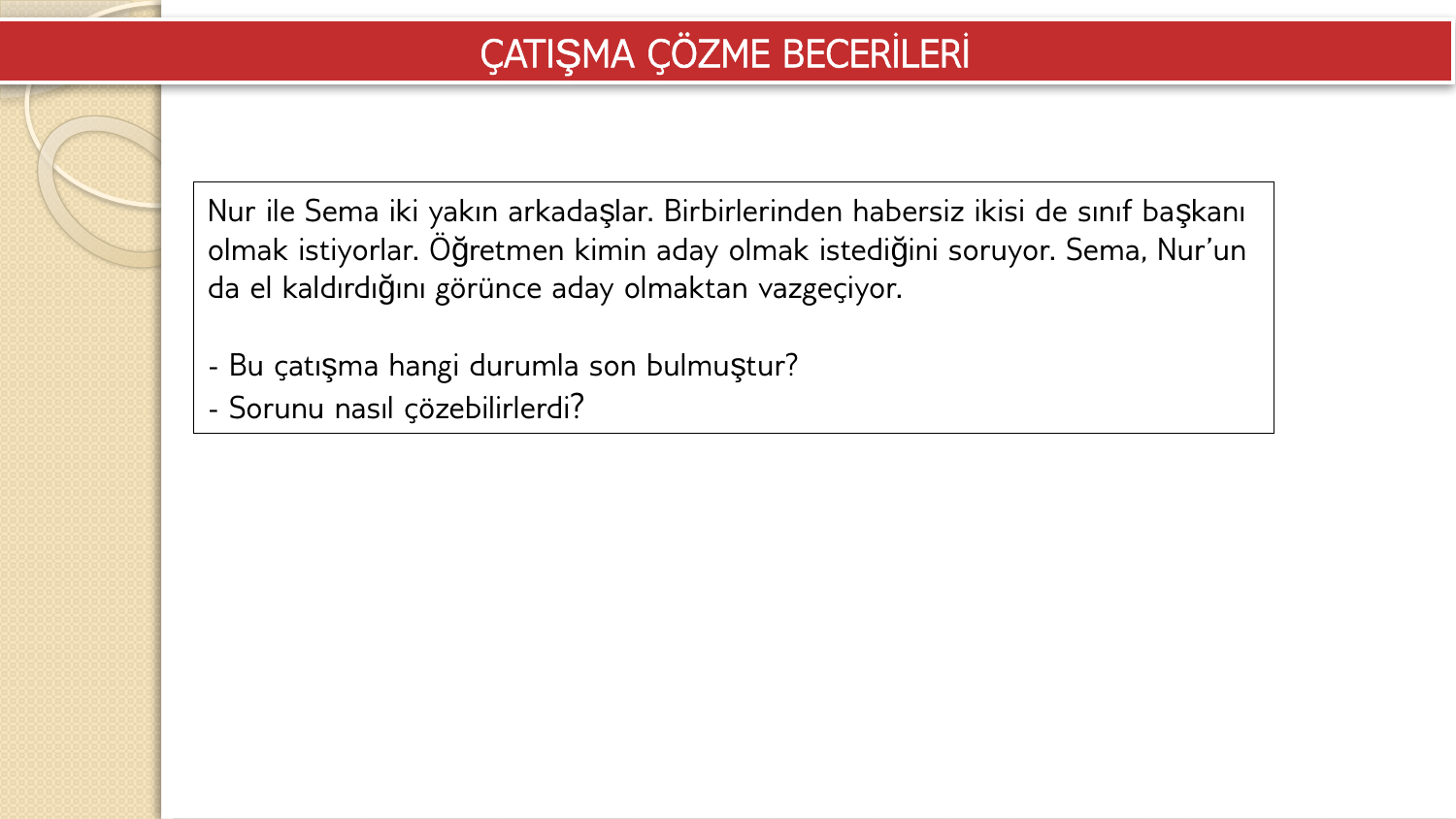

ÇATIŞMA ÇÖZME BECERİLERİ
Nur ile Sema iki yakın arkadaşlar. Birbirlerinden habersiz ikisi de sınıf başkanı olmak istiyorlar. Öğretmen kimin aday olmak istediğini soruyor. Sema, Nur’un da el kaldırdığını görünce aday olmaktan vazgeçiyor.

- Bu çatışma hangi durumla son bulmuştur?
- Sorunu nasıl çözebilirlerdi?